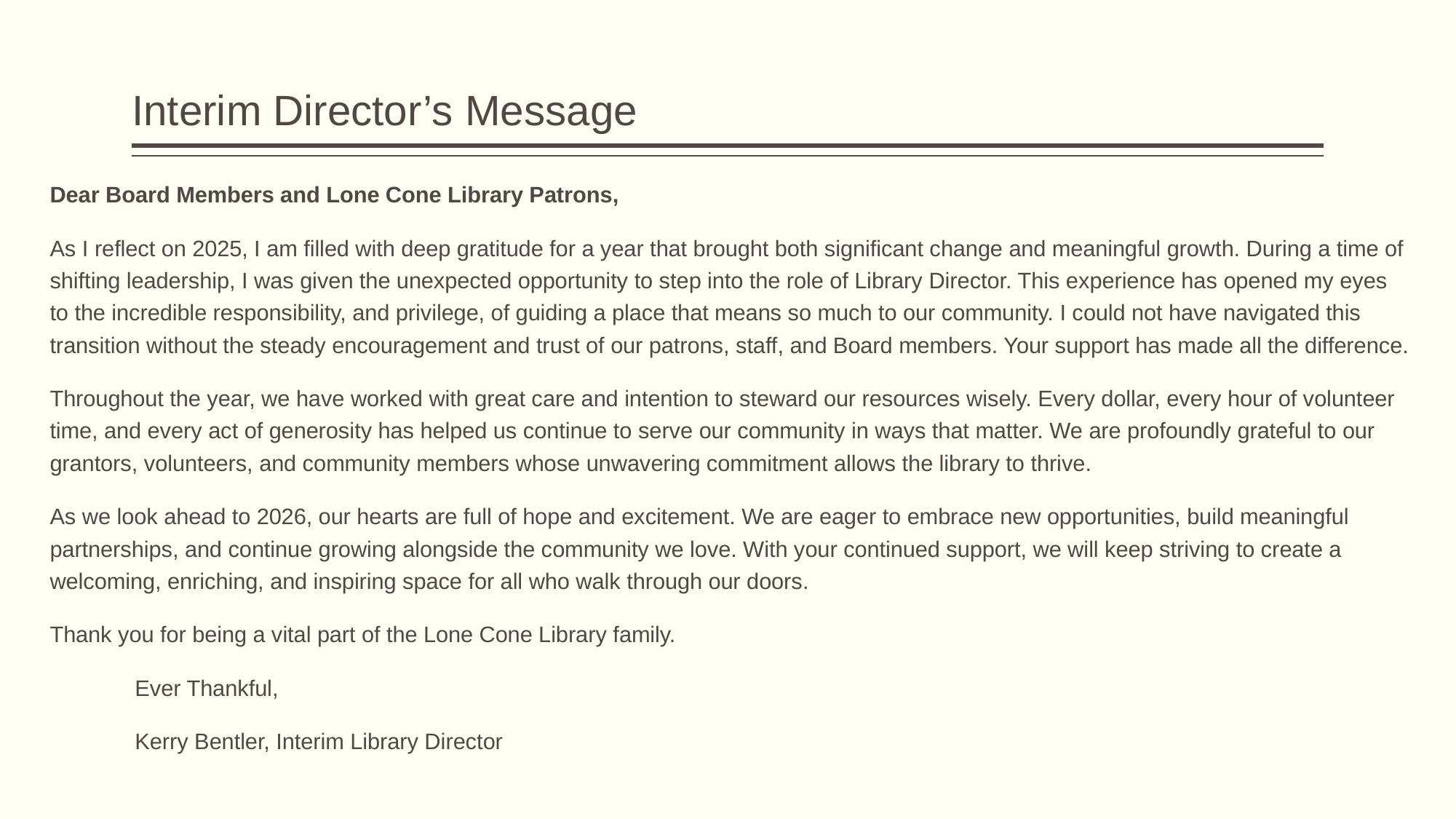

# Interim Director’s Message
Dear Board Members and Lone Cone Library Patrons,
As I reflect on 2025, I am filled with deep gratitude for a year that brought both significant change and meaningful growth. During a time of shifting leadership, I was given the unexpected opportunity to step into the role of Library Director. This experience has opened my eyes to the incredible responsibility, and privilege, of guiding a place that means so much to our community. I could not have navigated this transition without the steady encouragement and trust of our patrons, staff, and Board members. Your support has made all the difference.
Throughout the year, we have worked with great care and intention to steward our resources wisely. Every dollar, every hour of volunteer time, and every act of generosity has helped us continue to serve our community in ways that matter. We are profoundly grateful to our grantors, volunteers, and community members whose unwavering commitment allows the library to thrive.
As we look ahead to 2026, our hearts are full of hope and excitement. We are eager to embrace new opportunities, build meaningful partnerships, and continue growing alongside the community we love. With your continued support, we will keep striving to create a welcoming, enriching, and inspiring space for all who walk through our doors.
Thank you for being a vital part of the Lone Cone Library family.
								Ever Thankful,
								Kerry Bentler, Interim Library Director